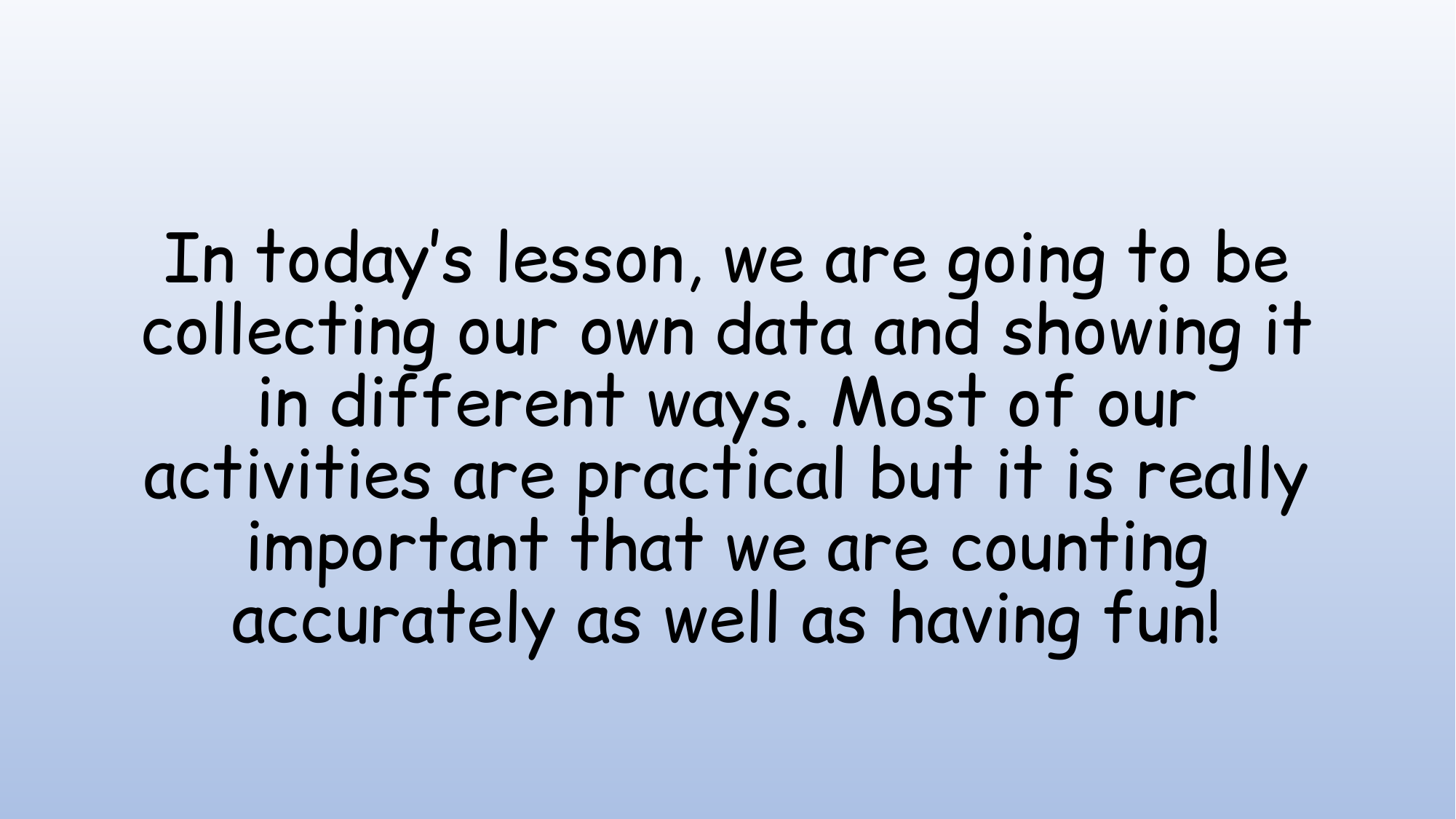

In today’s lesson, we are going to be collecting our own data and showing it in different ways. Most of our activities are practical but it is really important that we are counting accurately as well as having fun!